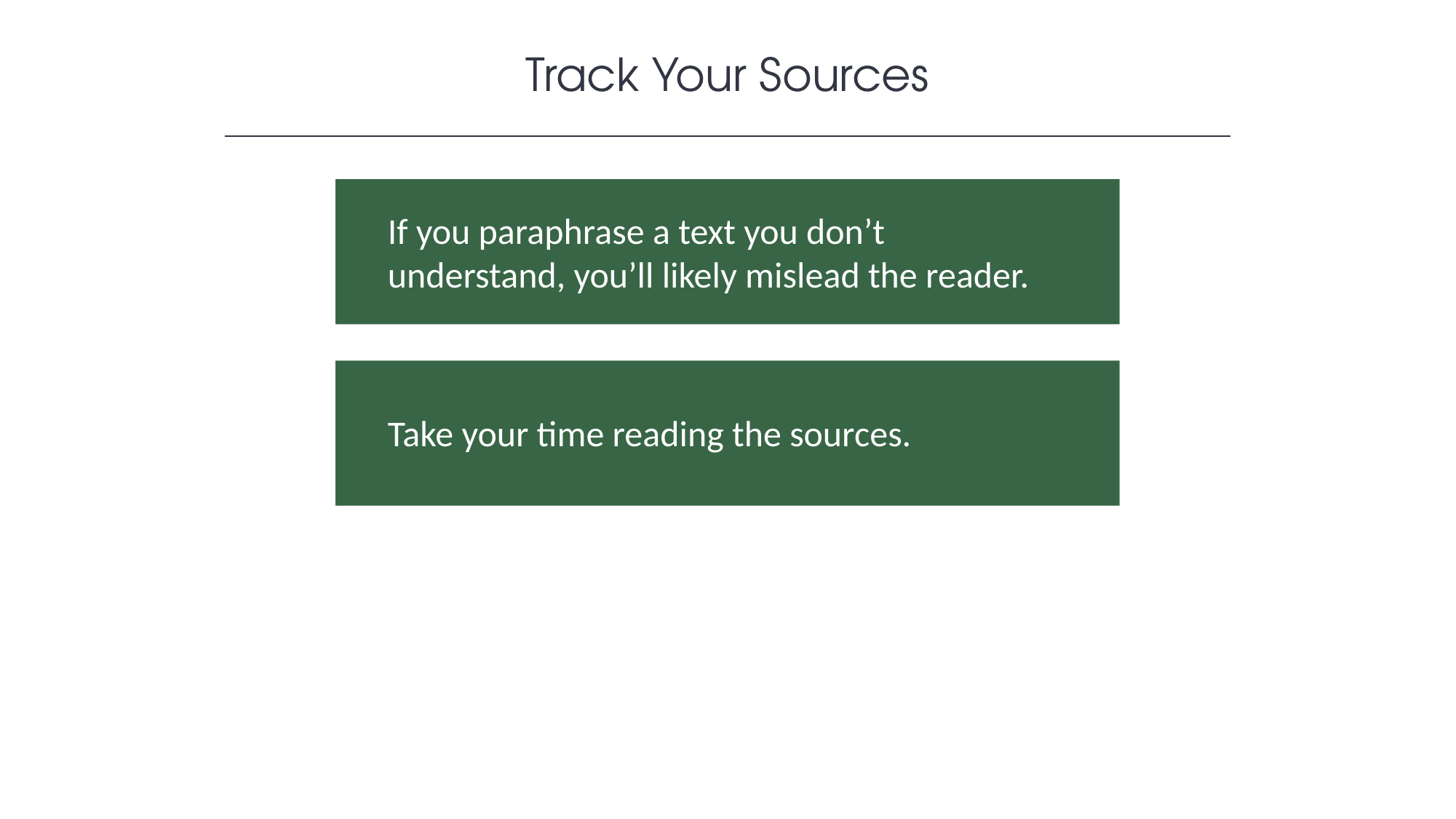

Track Your Sources
HAWKES LEARNING

If you paraphrase a text you don’t understand, you’ll likely mislead the reader.

Take your time reading the sources.